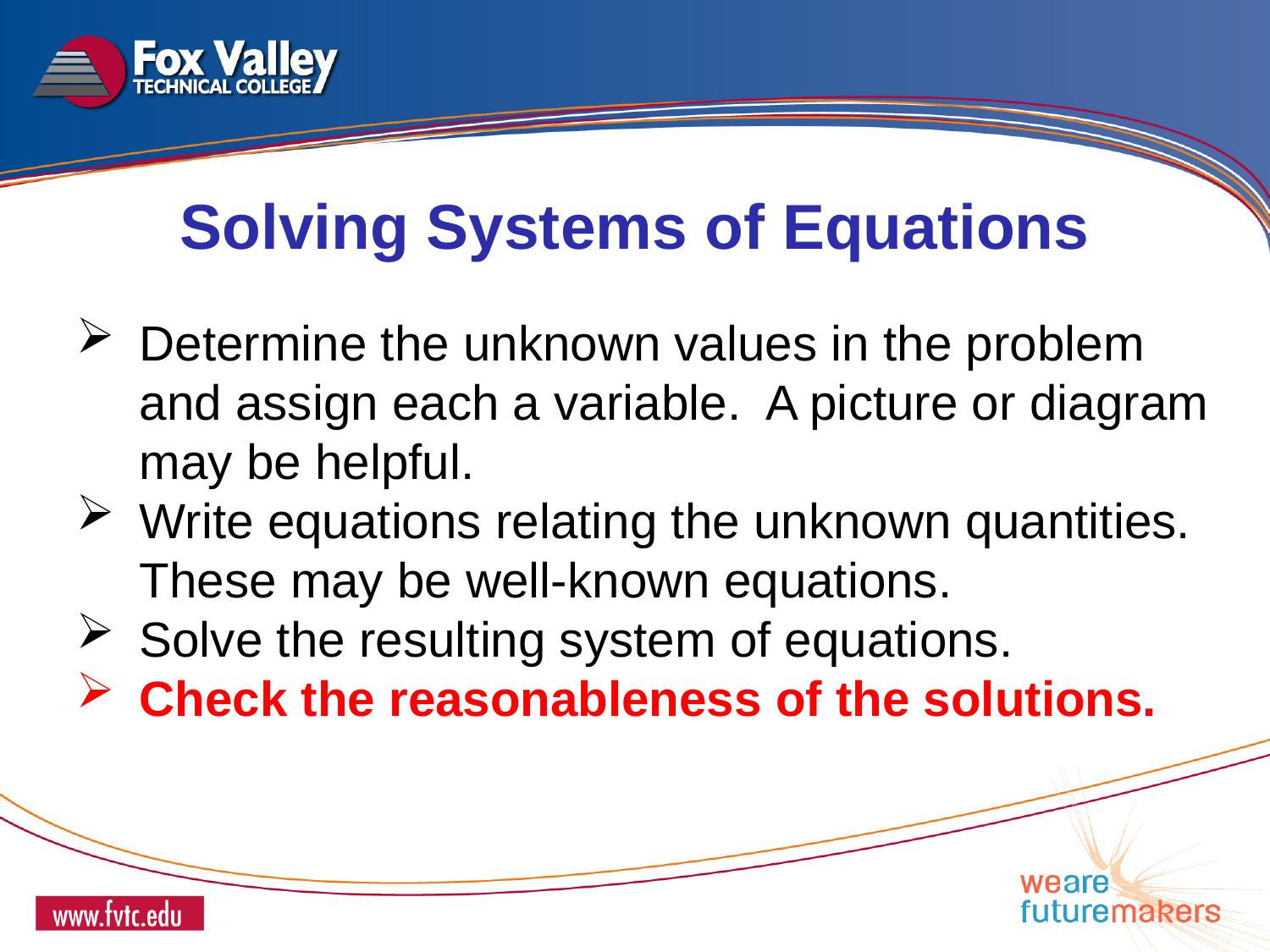

Solving Systems of Equations
Determine the unknown values in the problem and assign each a variable.  A picture or diagram may be helpful.
Write equations relating the unknown quantities.  These may be well-known equations.
Solve the resulting system of equations.
Check the reasonableness of the solutions.